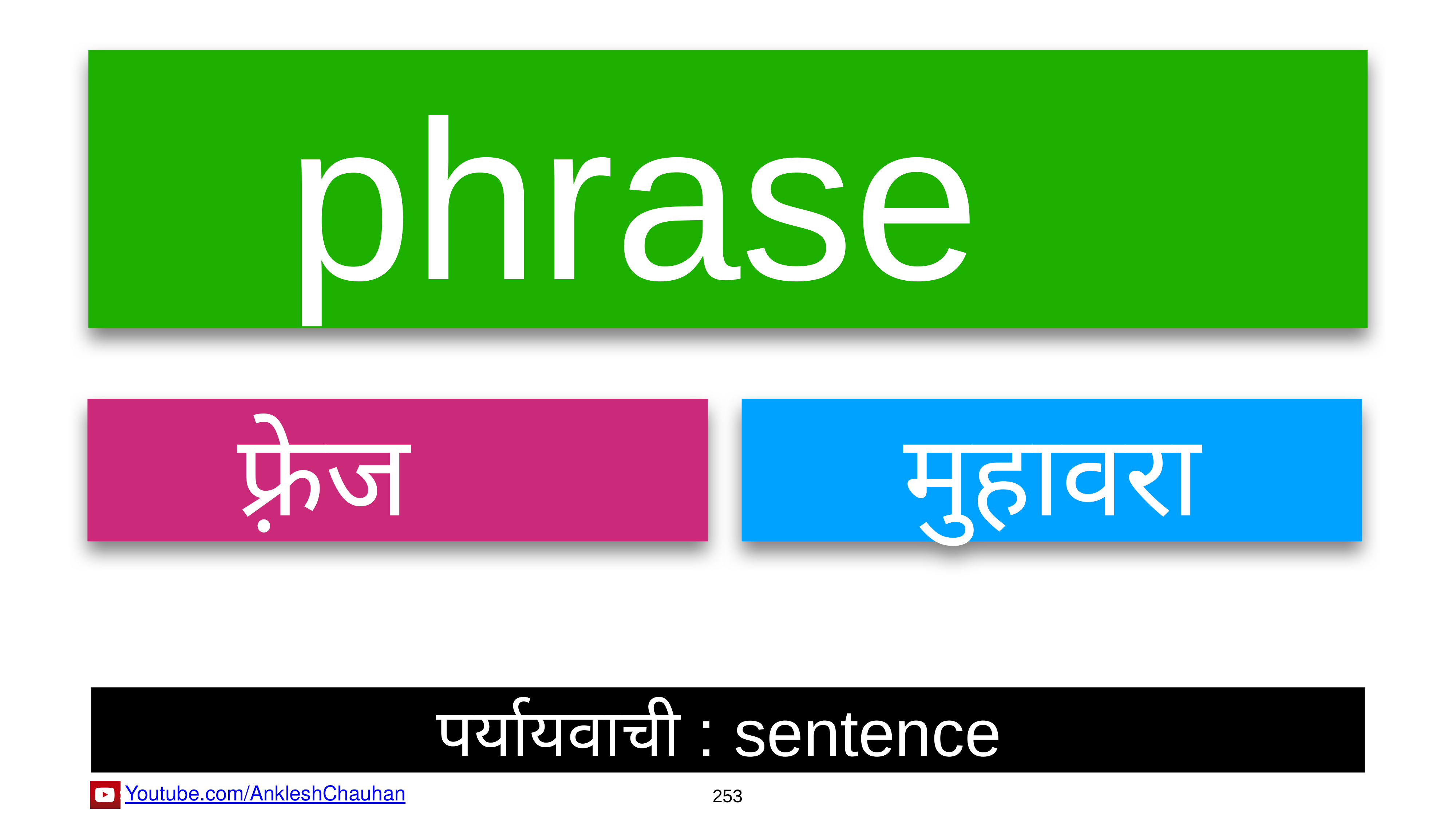

phrase
फ़्रेज
मुहावरा
पर्यायवाची : sentence
253